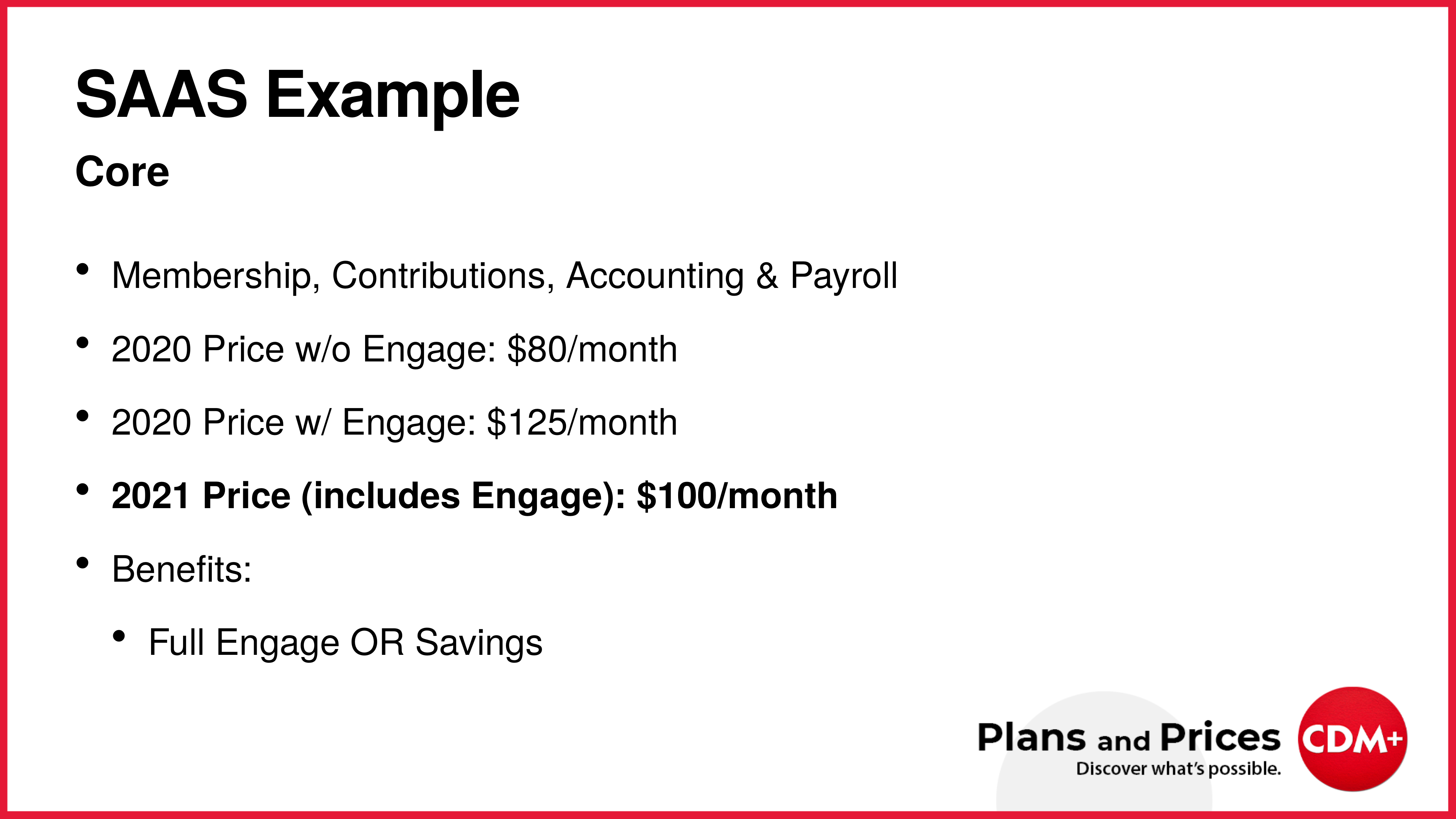

# SAAS Example
Core
Membership, Contributions, Accounting & Payroll
2020 Price w/o Engage: $80/month
2020 Price w/ Engage: $125/month
2021 Price (includes Engage): $100/month
Benefits:
Full Engage OR Savings